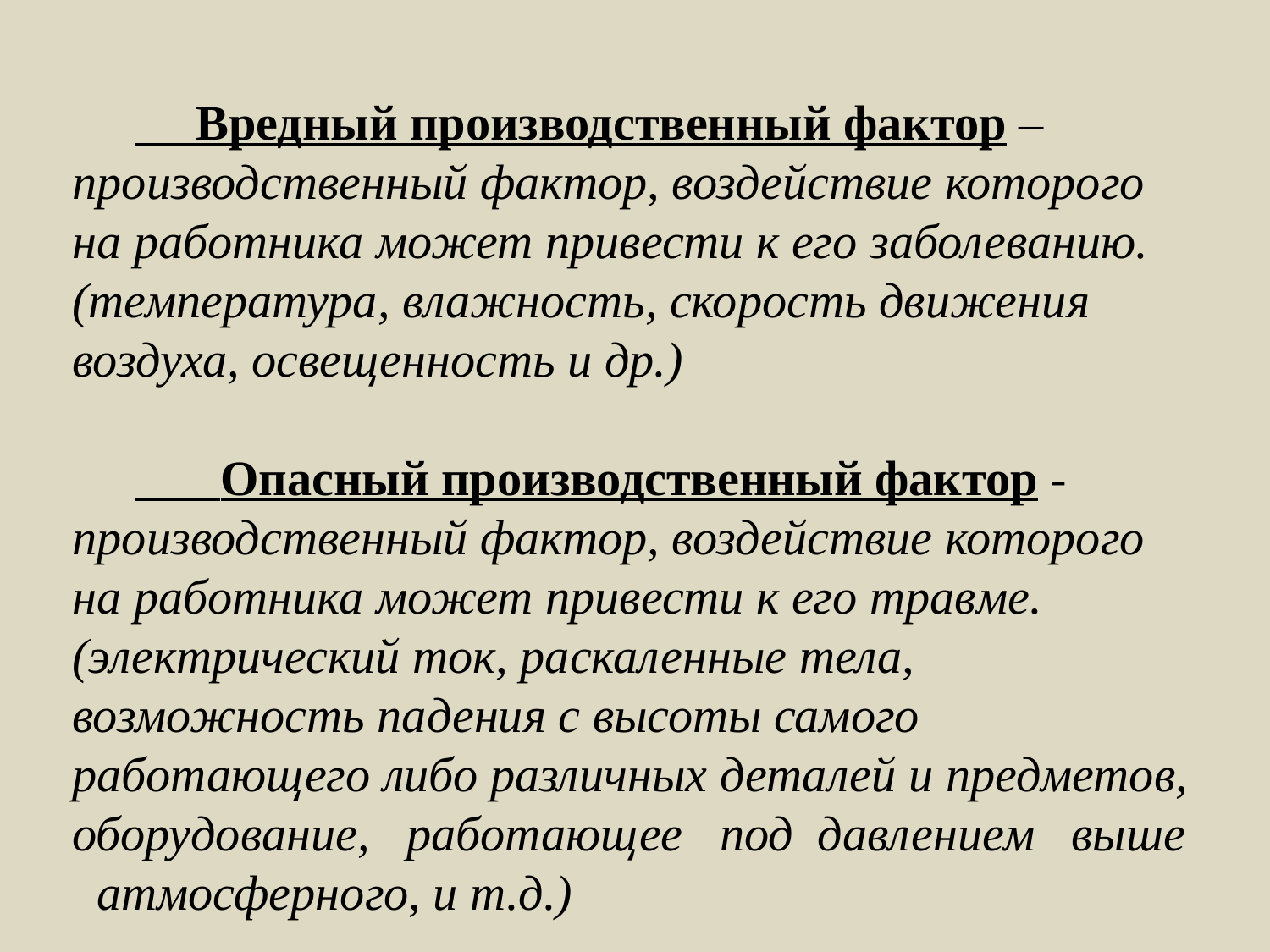

Вредный производственный фактор – производственный фактор, воздействие которого на работника может привести к его заболеванию. (температура, влажность, скорость движения воздуха, освещенность и др.)

       Опасный производственный фактор - производственный фактор, воздействие которого на работника может привести к его травме. (электрический ток, раскаленные тела, возможность падения с высоты самого работающего либо различных деталей и предметов, оборудование,   работающее   под  давлением   выше   атмосферного, и т.д.)